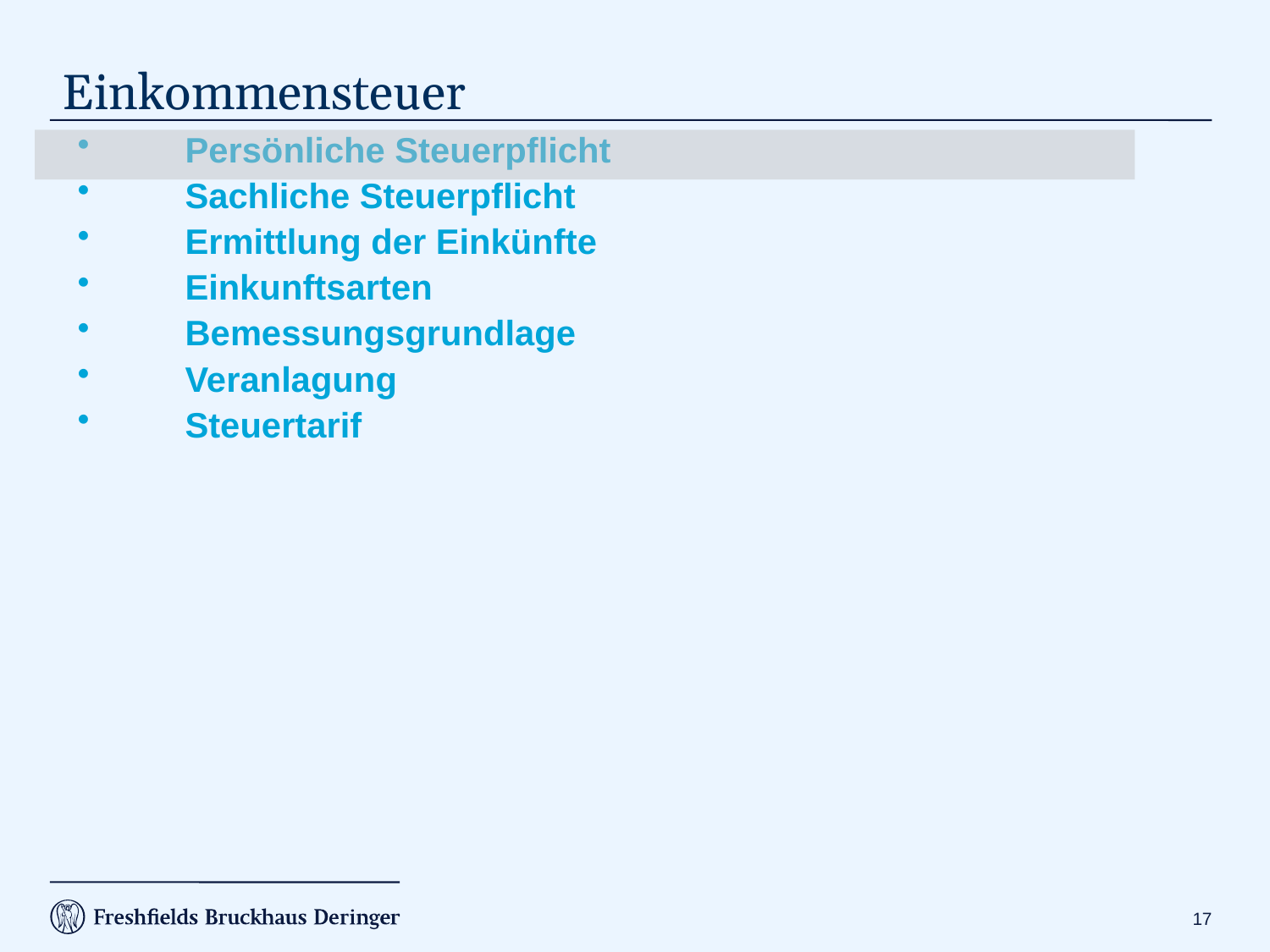

# Einkommensteuer

	Persönliche Steuerpflicht

	Sachliche Steuerpflicht

	Ermittlung der Einkünfte

	Einkunftsarten

	Bemessungsgrundlage

	Veranlagung

	Steuertarif
17